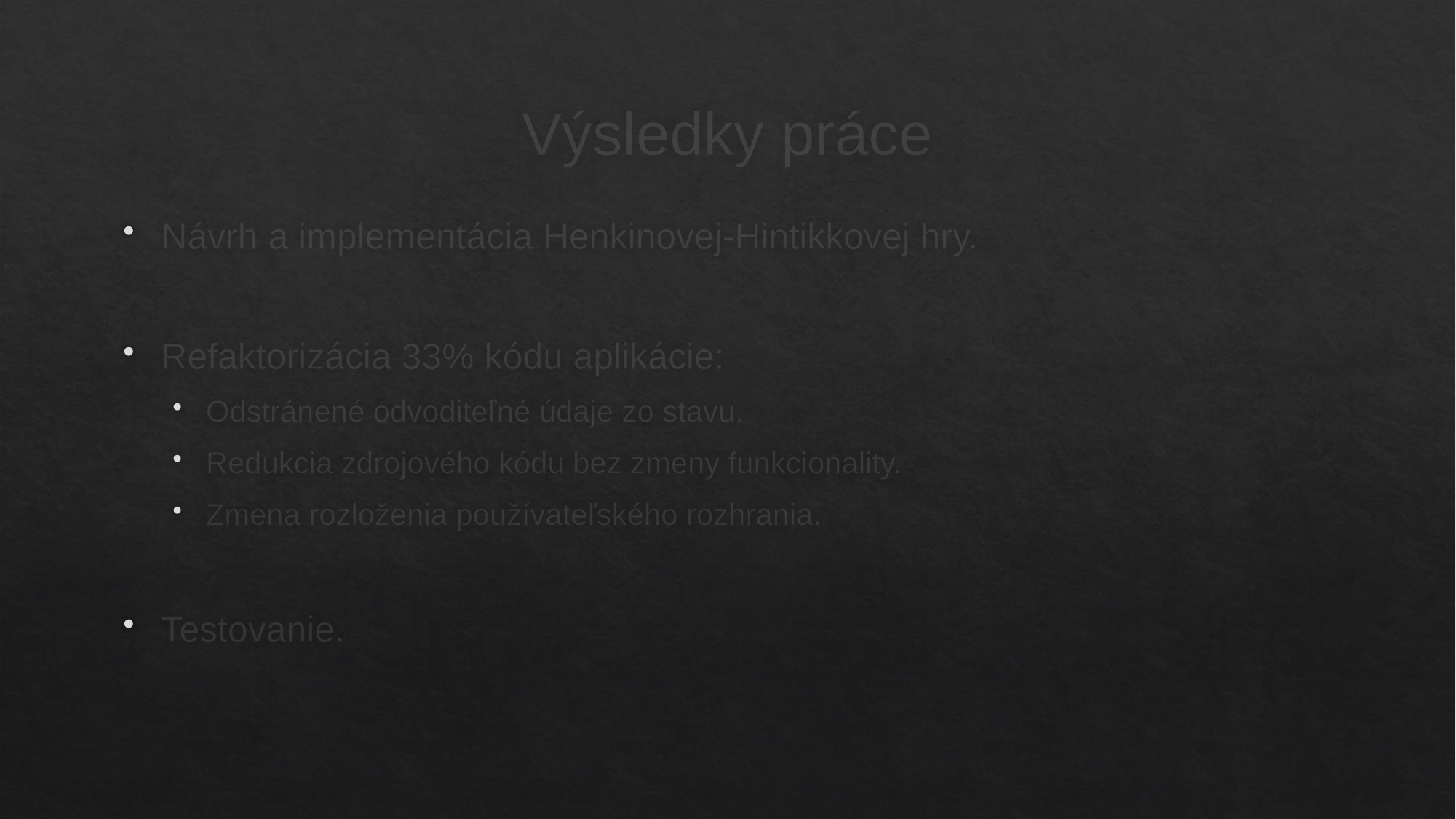

# Výsledky práce
Návrh a implementácia Henkinovej-Hintikkovej hry.

Refaktorizácia 33% kódu aplikácie:
Odstránené odvoditeľné údaje zo stavu.
Redukcia zdrojového kódu bez zmeny funkcionality.
Zmena rozloženia používateľského rozhrania.

Testovanie.